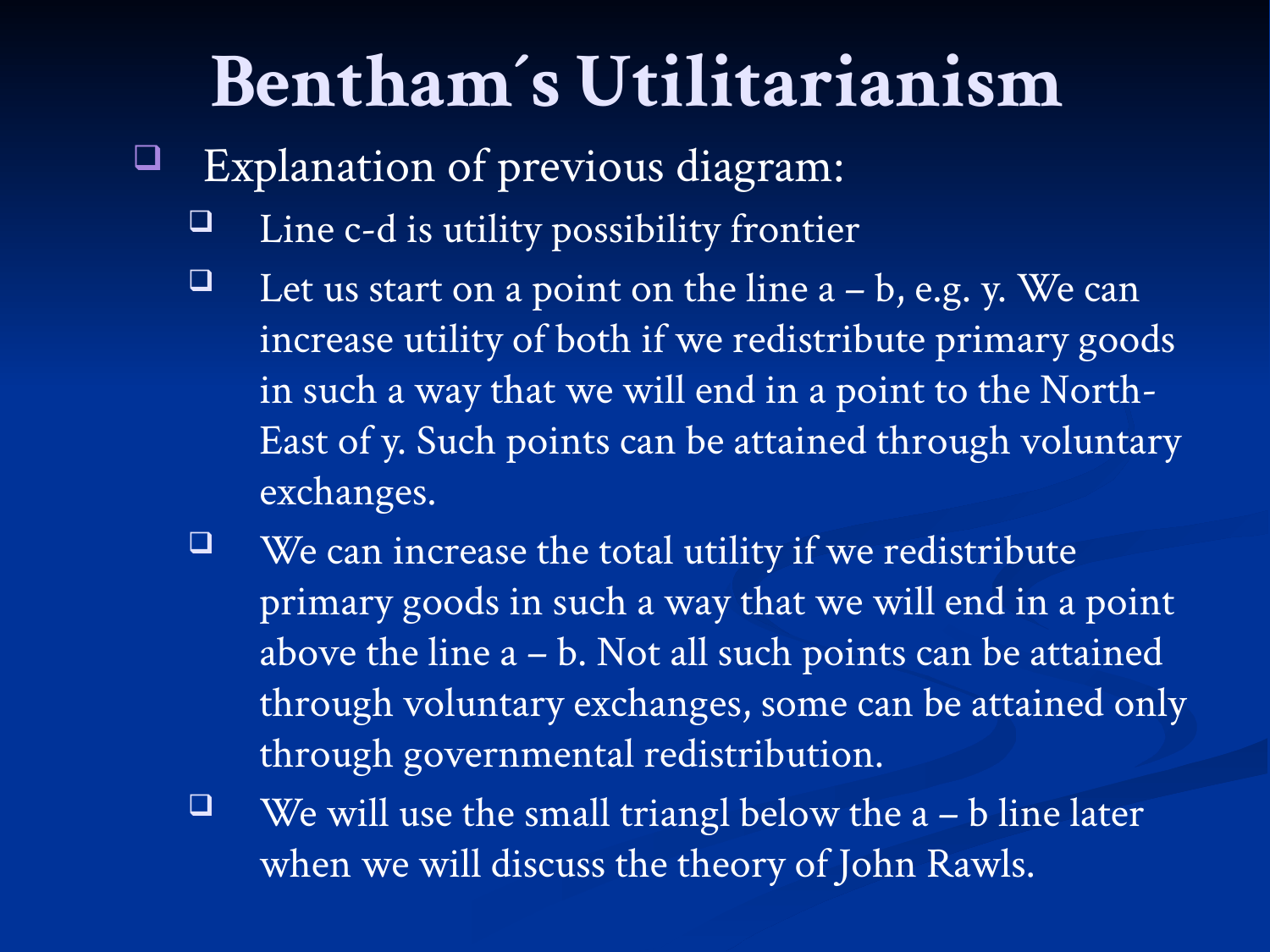

# Bentham´s Utilitarianism
Explanation of previous diagram:
Line c-d is utility possibility frontier
Let us start on a point on the line a – b, e.g. y. We can increase utility of both if we redistribute primary goods in such a way that we will end in a point to the North-East of y. Such points can be attained through voluntary exchanges.
We can increase the total utility if we redistribute primary goods in such a way that we will end in a point above the line a – b. Not all such points can be attained through voluntary exchanges, some can be attained only through governmental redistribution.
We will use the small triangl below the a – b line later when we will discuss the theory of John Rawls.